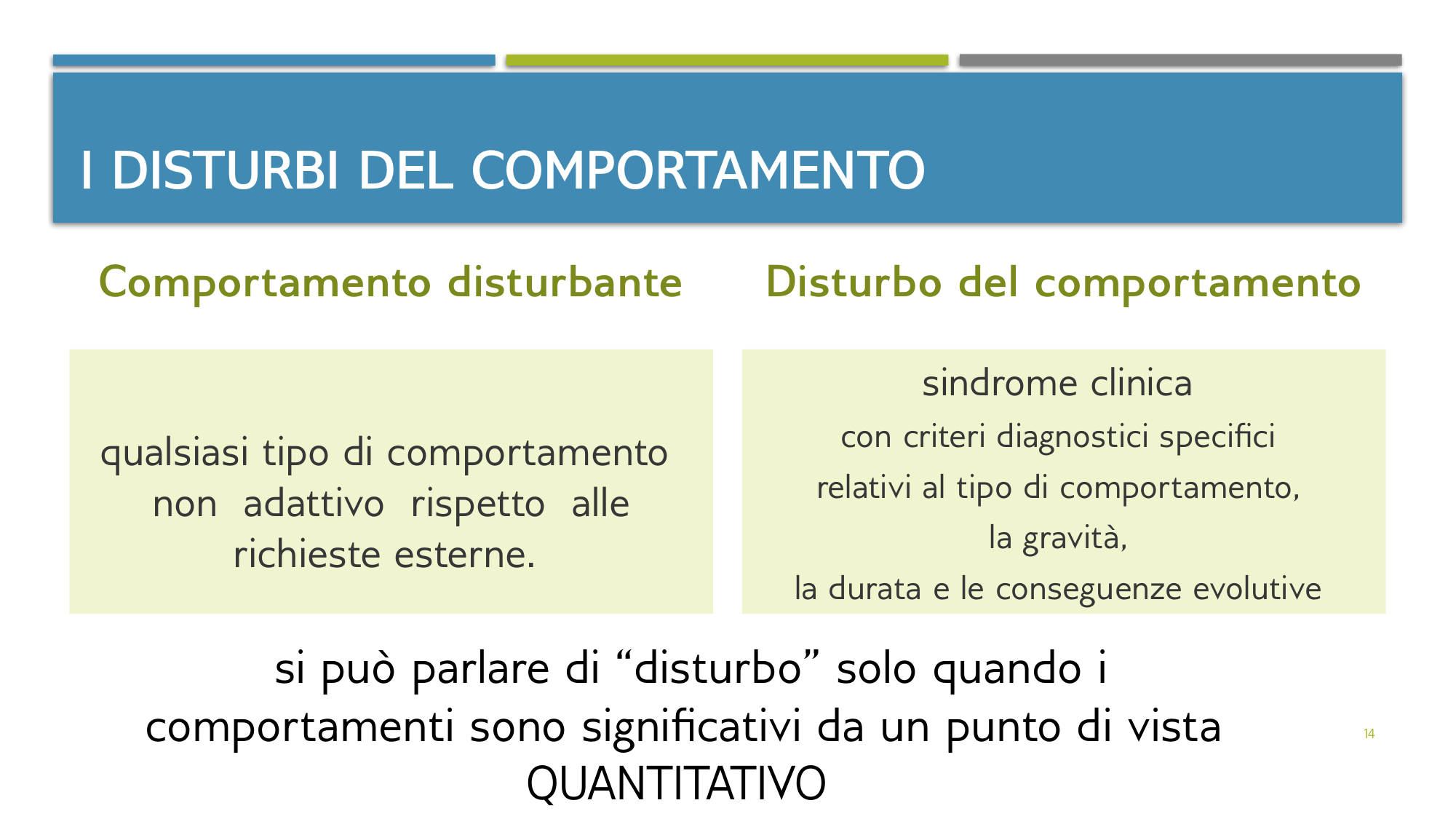

# I DISTURBI DEL COMPORTAMENTO
Disturbo del comportamento

Comportamento disturbante

qualsiasi tipo di comportamento  non  adattivo  rispetto  alle richieste esterne.

sindrome clinica
con criteri diagnostici specifici
relativi al tipo di comportamento,
la gravità,
la durata e le conseguenze evolutive

 si può parlare di “disturbo” solo quando i comportamenti sono significativi da un punto di vista QUANTITATIVO
14